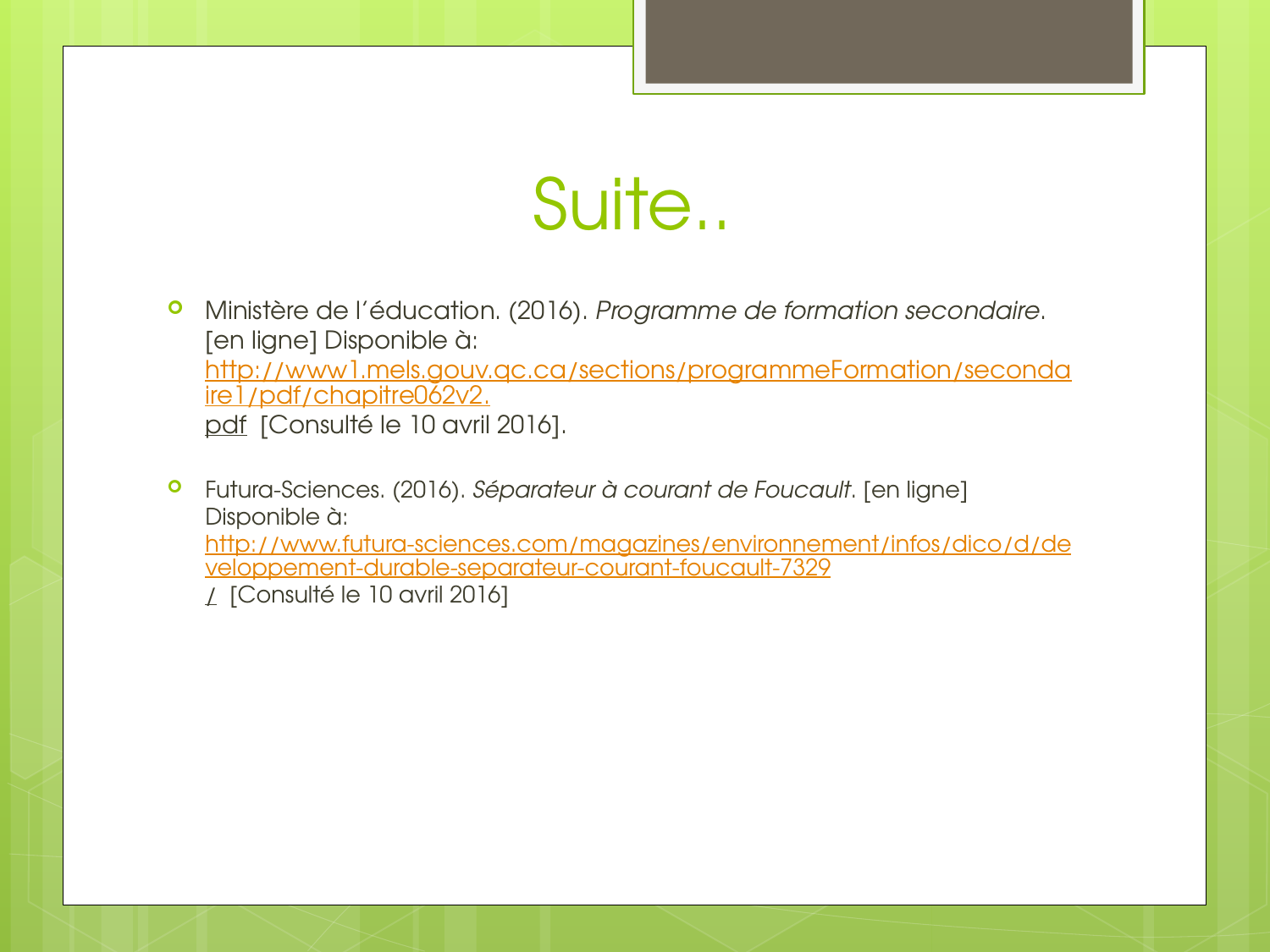

# Suite..

Ministère de l’éducation. (2016). Programme de formation secondaire. [en ligne] Disponible à: http://www1.mels.gouv.qc.ca/sections/programmeFormation/secondaire1/pdf/chapitre062v2.pdf  [Consulté le 10 avril 2016].

Futura-Sciences. (2016). Séparateur à courant de Foucault. [en ligne] Disponible à:  http://www.futura-sciences.com/magazines/environnement/infos/dico/d/developpement-durable-separateur-courant-foucault-7329/  [Consulté le 10 avril 2016]